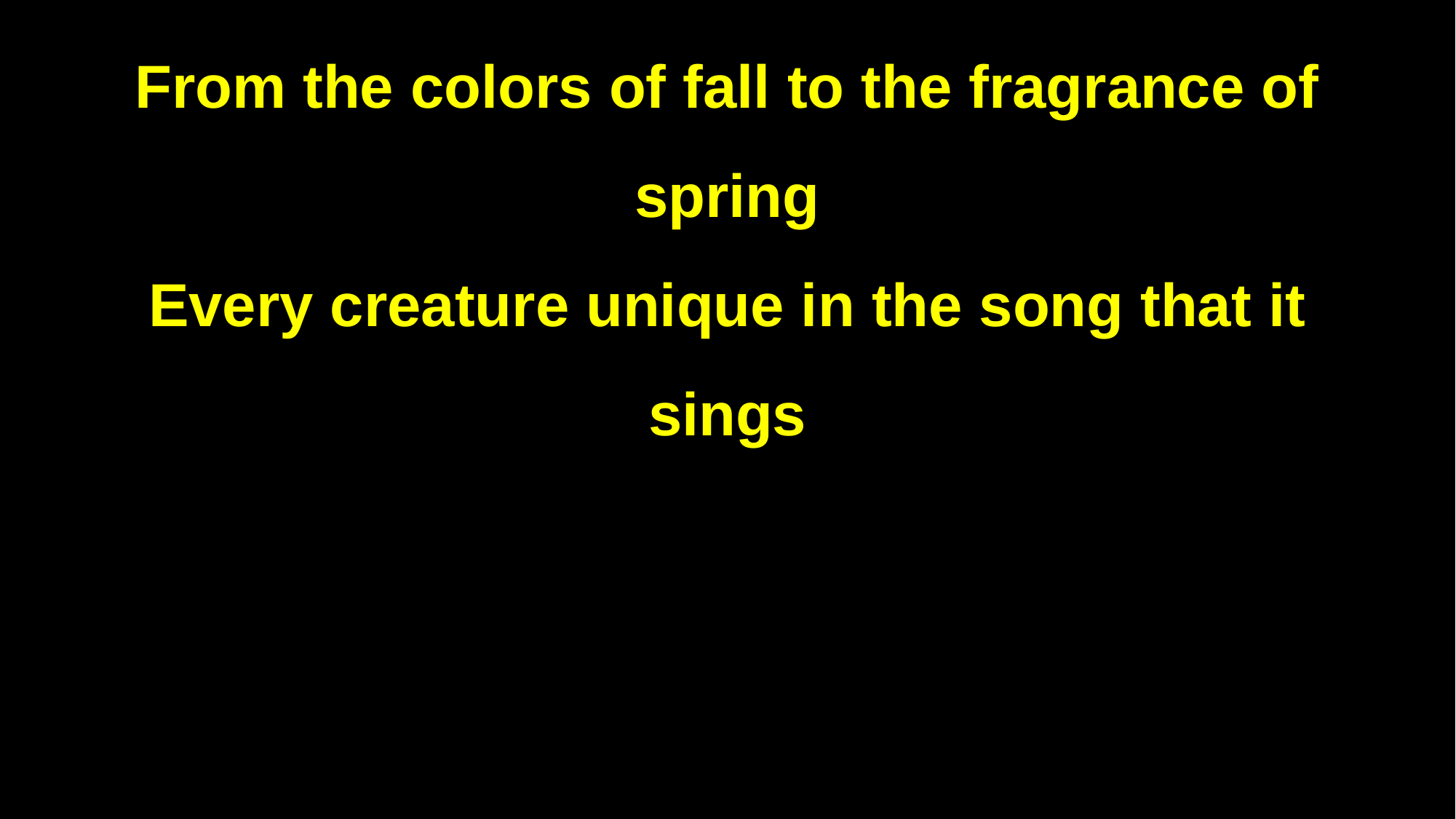

From the colors of fall to the fragrance of spring
Every creature unique in the song that it sings